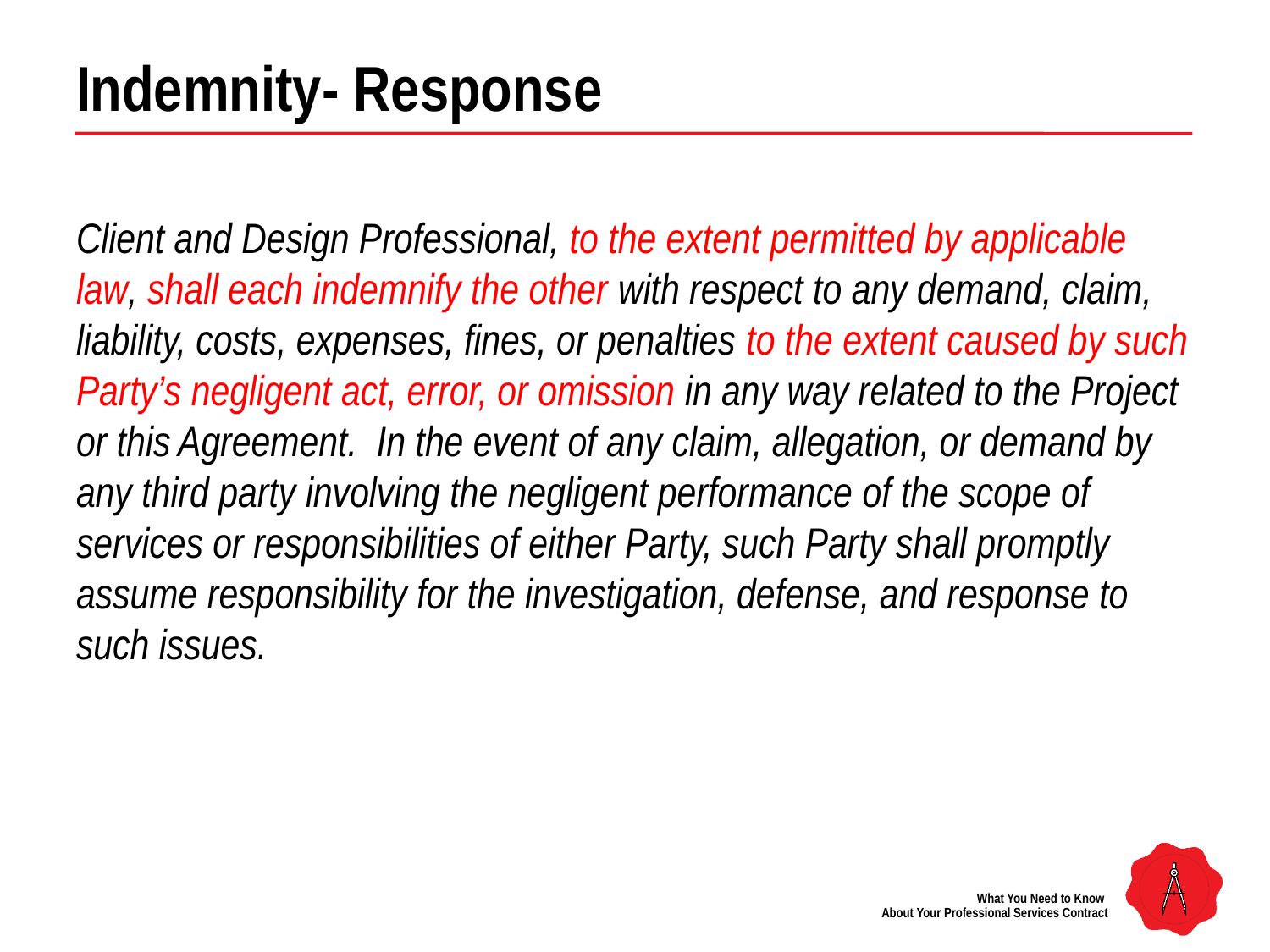

# Indemnity- Response

Client and Design Professional, to the extent permitted by applicable law, shall each indemnify the other with respect to any demand, claim, liability, costs, expenses, fines, or penalties to the extent caused by such Party’s negligent act, error, or omission in any way related to the Project or this Agreement.  In the event of any claim, allegation, or demand by any third party involving the negligent performance of the scope of services or responsibilities of either Party, such Party shall promptly assume responsibility for the investigation, defense, and response to such issues.